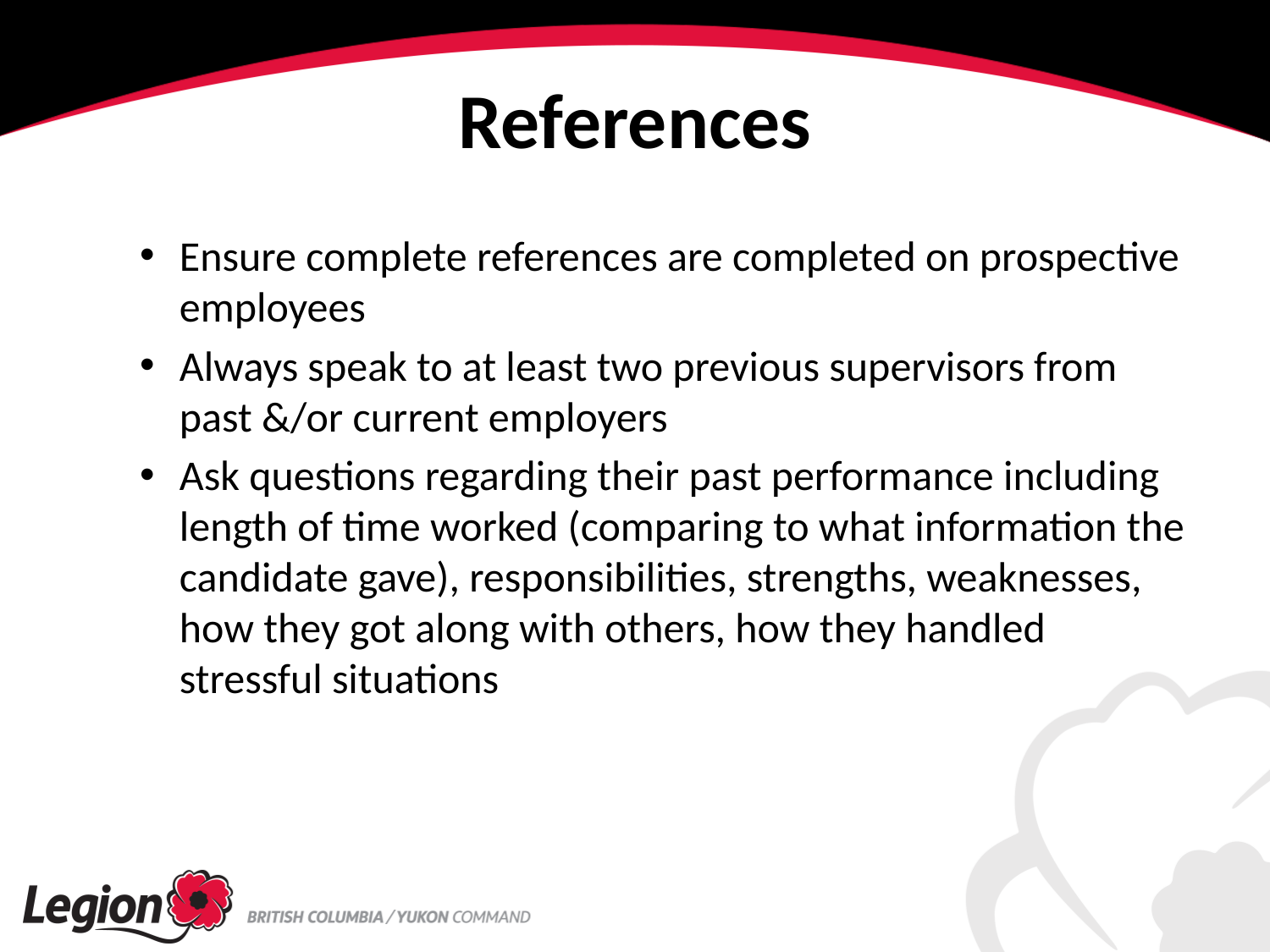

# References
Ensure complete references are completed on prospective employees
Always speak to at least two previous supervisors from past &/or current employers
Ask questions regarding their past performance including length of time worked (comparing to what information the candidate gave), responsibilities, strengths, weaknesses, how they got along with others, how they handled stressful situations